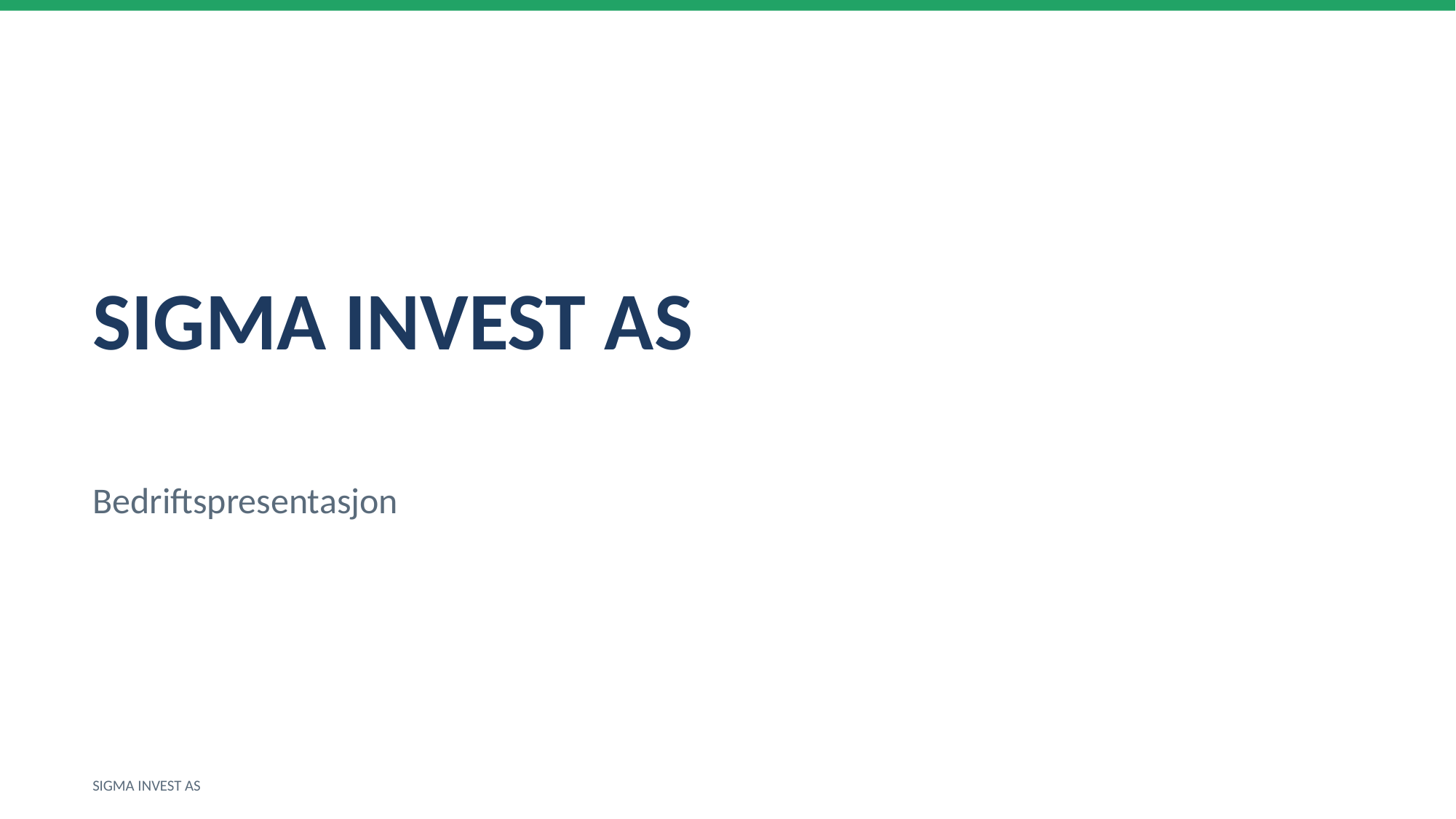

SIGMA INVEST AS
Bedriftspresentasjon
SIGMA INVEST AS